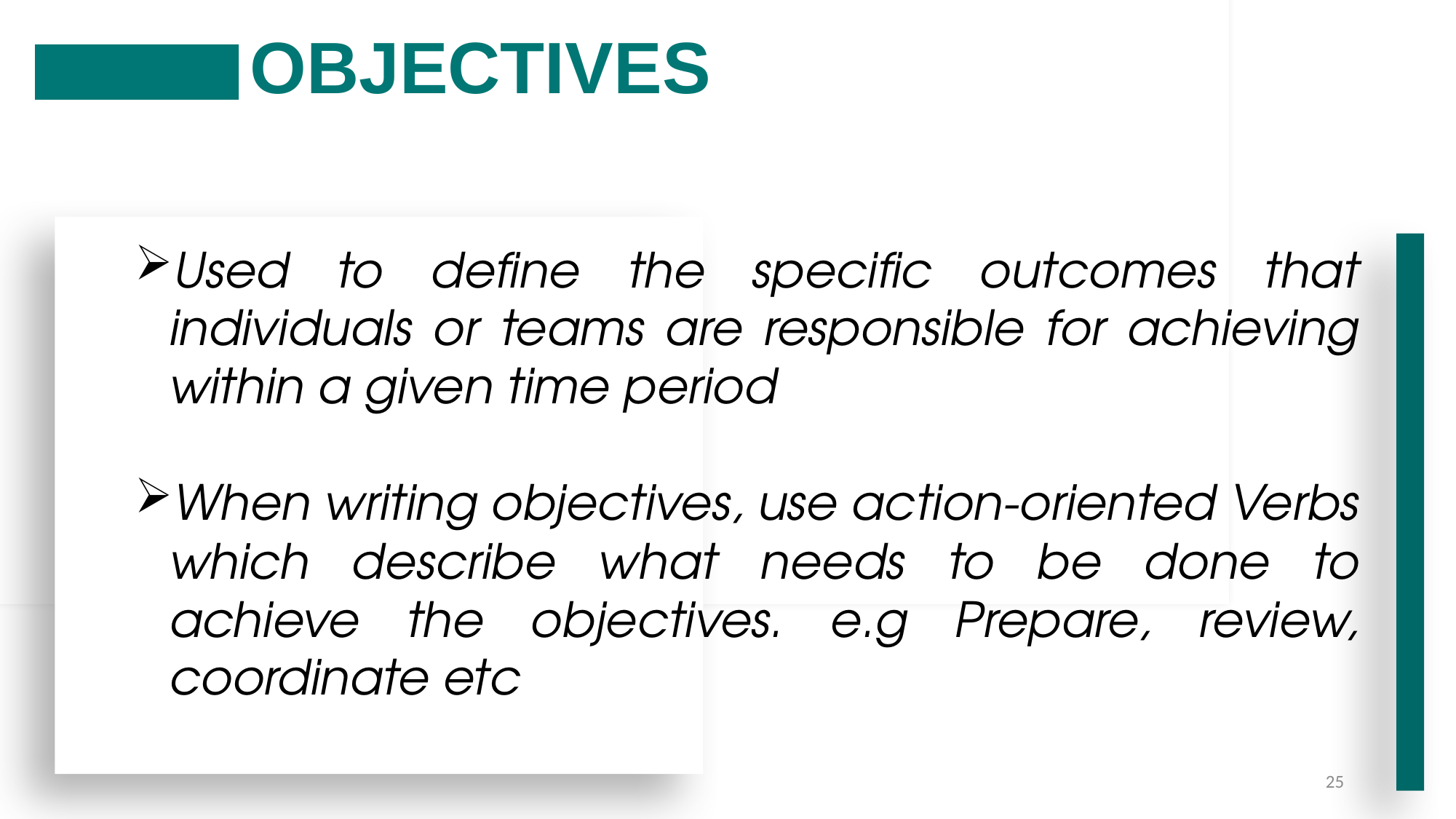

OBJECTIVES

Used to define the specific outcomes that individuals or teams are responsible for achieving within a given time period

When writing objectives, use action-oriented Verbs which describe what needs to be done to achieve the objectives. e.g Prepare, review, coordinate etc

25